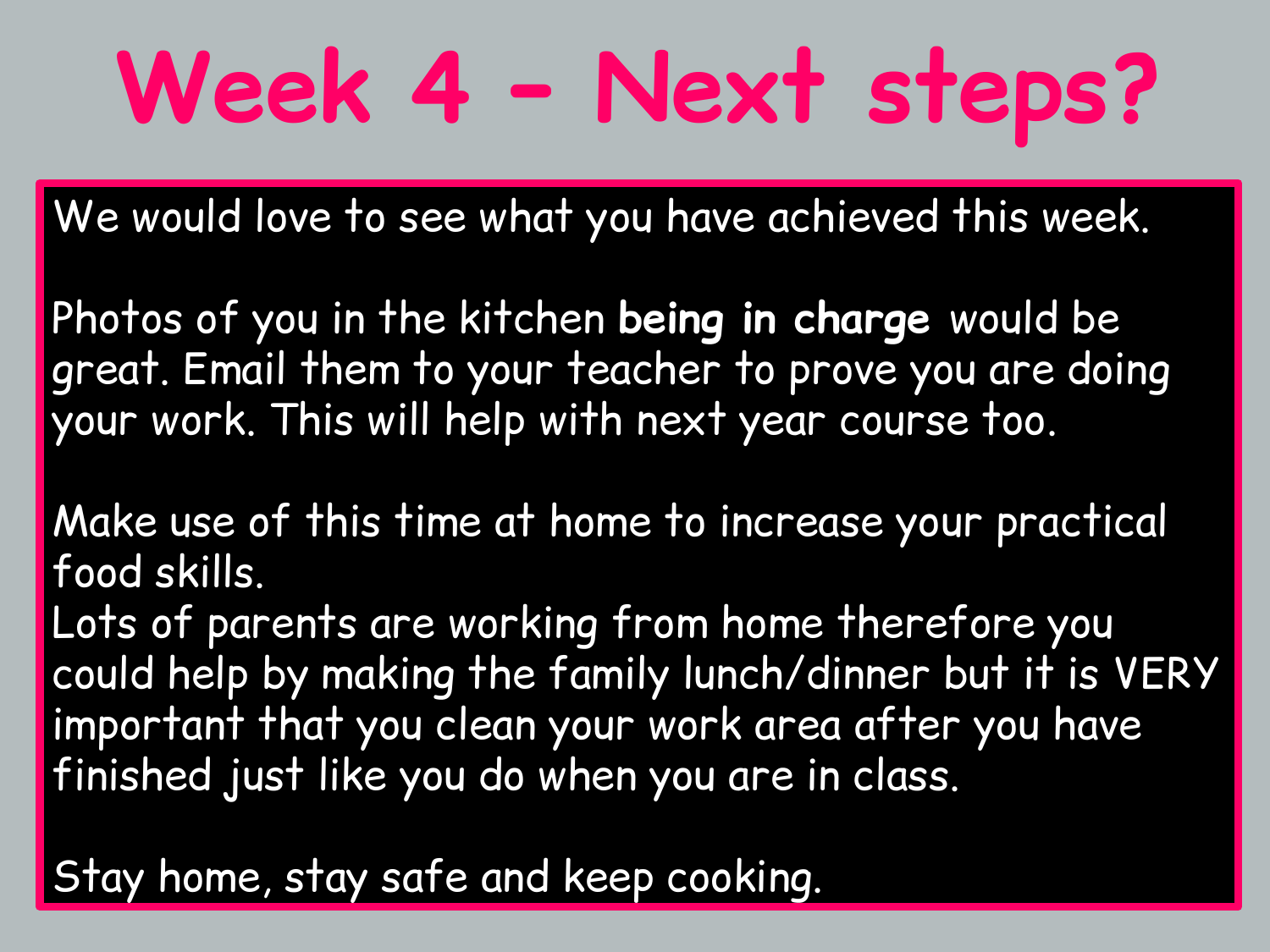

Week 4 – Next steps?
We would love to see what you have achieved this week.

Photos of you in the kitchen being in charge would be great. Email them to your teacher to prove you are doing your work. This will help with next year course too.

Make use of this time at home to increase your practical food skills.
Lots of parents are working from home therefore you could help by making the family lunch/dinner but it is VERY important that you clean your work area after you have finished just like you do when you are in class.

Stay home, stay safe and keep cooking.